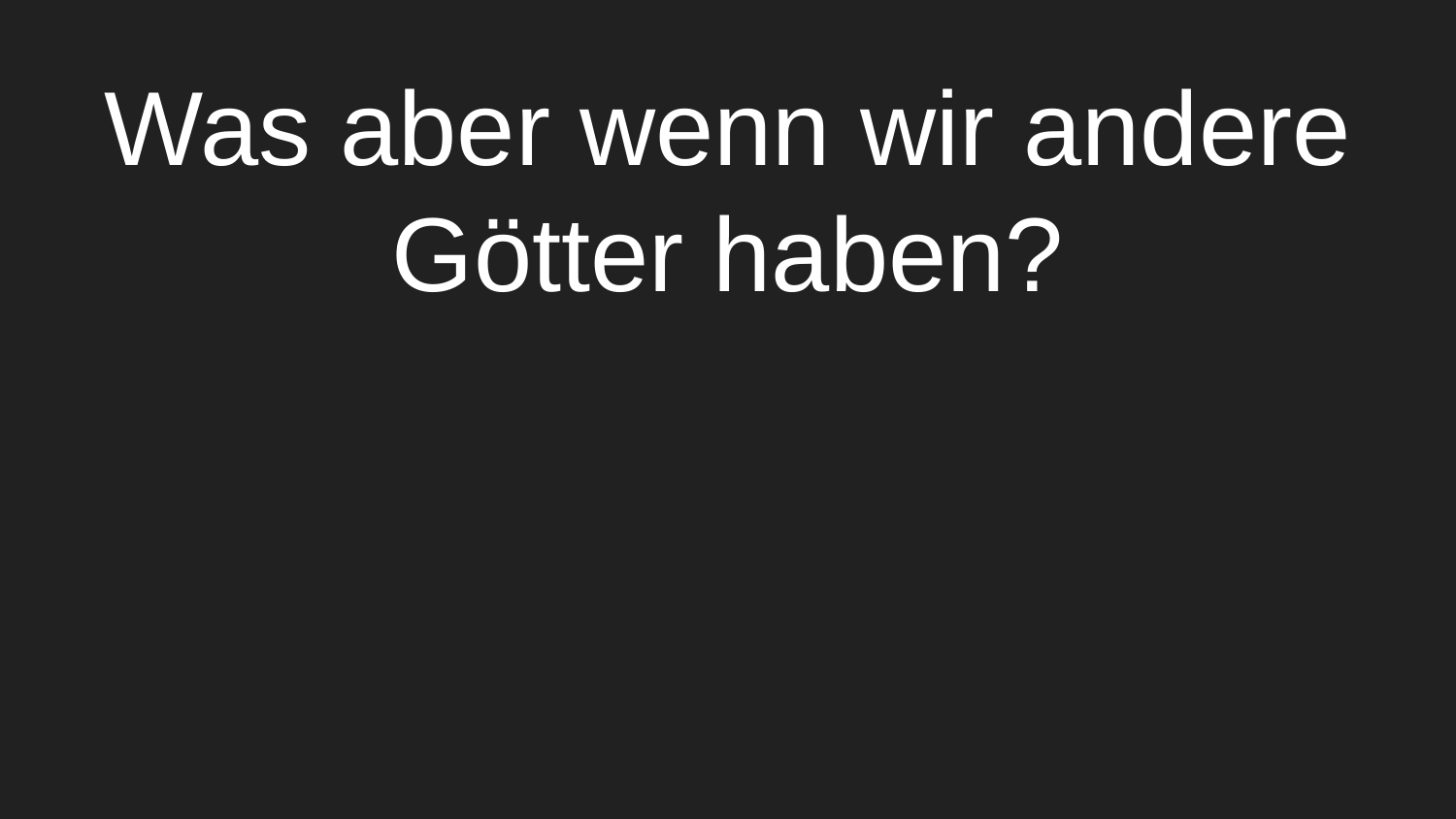

# Was aber wenn wir andere Götter haben?